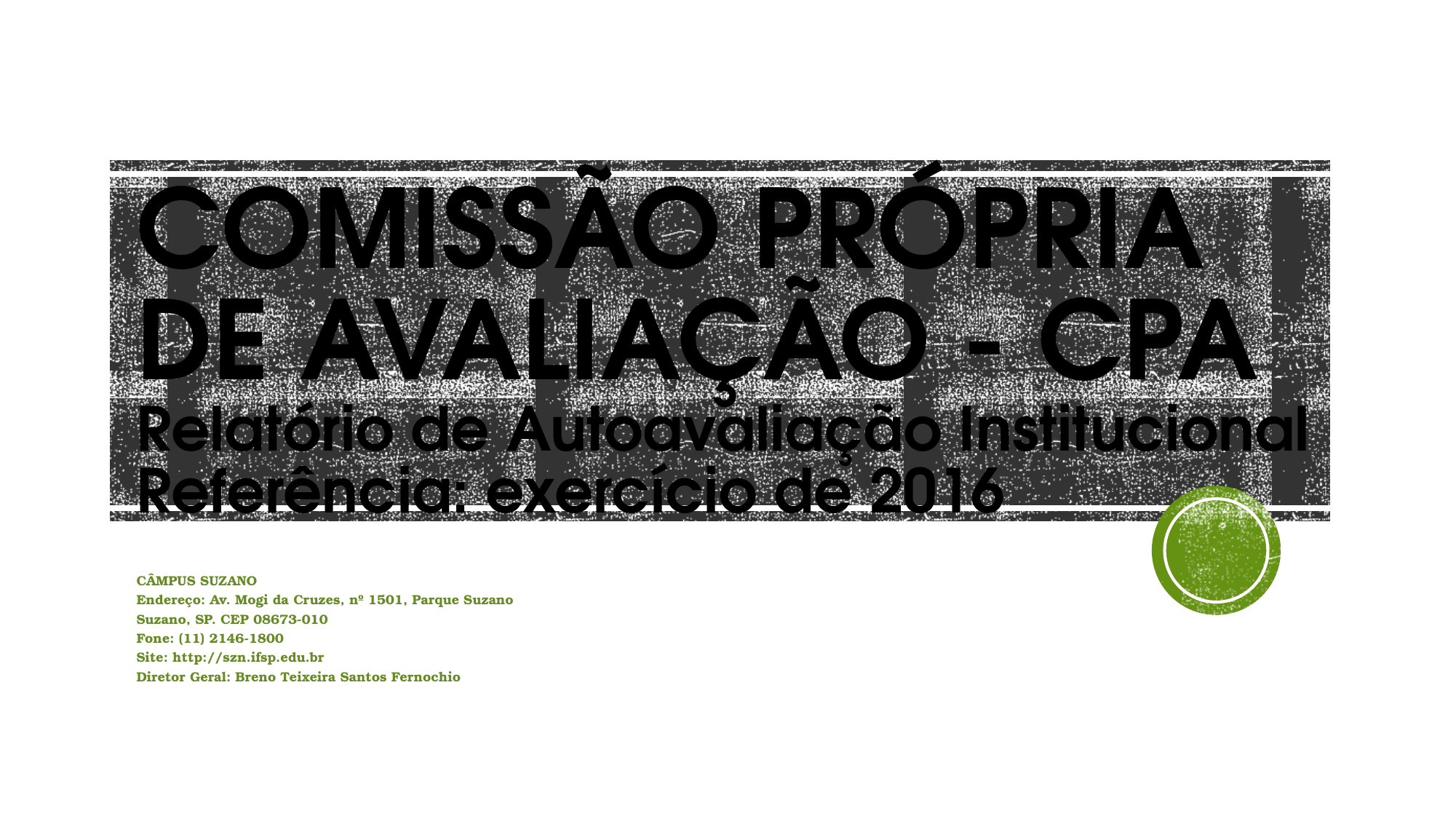

# COMISSÃO PRÓPRIA DE AVALIAÇÃO - CPA Relatório de Autoavaliação Institucional Referência: exercício de 2016
CÂMPUS SUZANO
Endereço: Av. Mogi da Cruzes, nº 1501, Parque Suzano
Suzano, SP. CEP 08673-010
Fone: (11) 2146-1800
Site: http://szn.ifsp.edu.br
Diretor Geral: Breno Teixeira Santos Fernochio